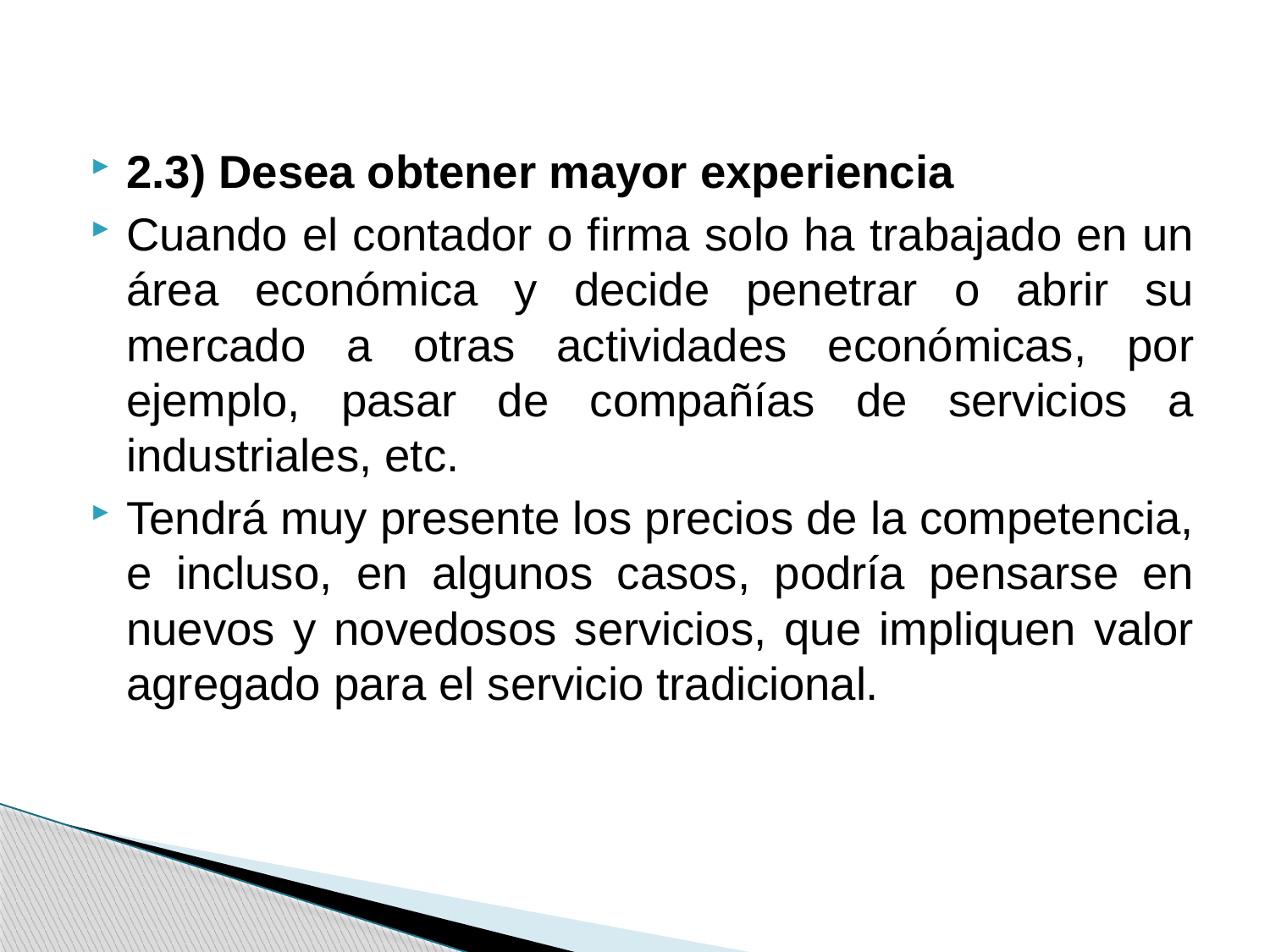

2.3) Desea obtener mayor experiencia
Cuando el contador o firma solo ha trabajado en un área económica y decide penetrar o abrir su mercado a otras actividades económicas, por ejemplo, pasar de compañías de servicios a industriales, etc.
Tendrá muy presente los precios de la competencia, e incluso, en algunos casos, podría pensarse en nuevos y novedosos servicios, que impliquen valor agregado para el servicio tradicional.